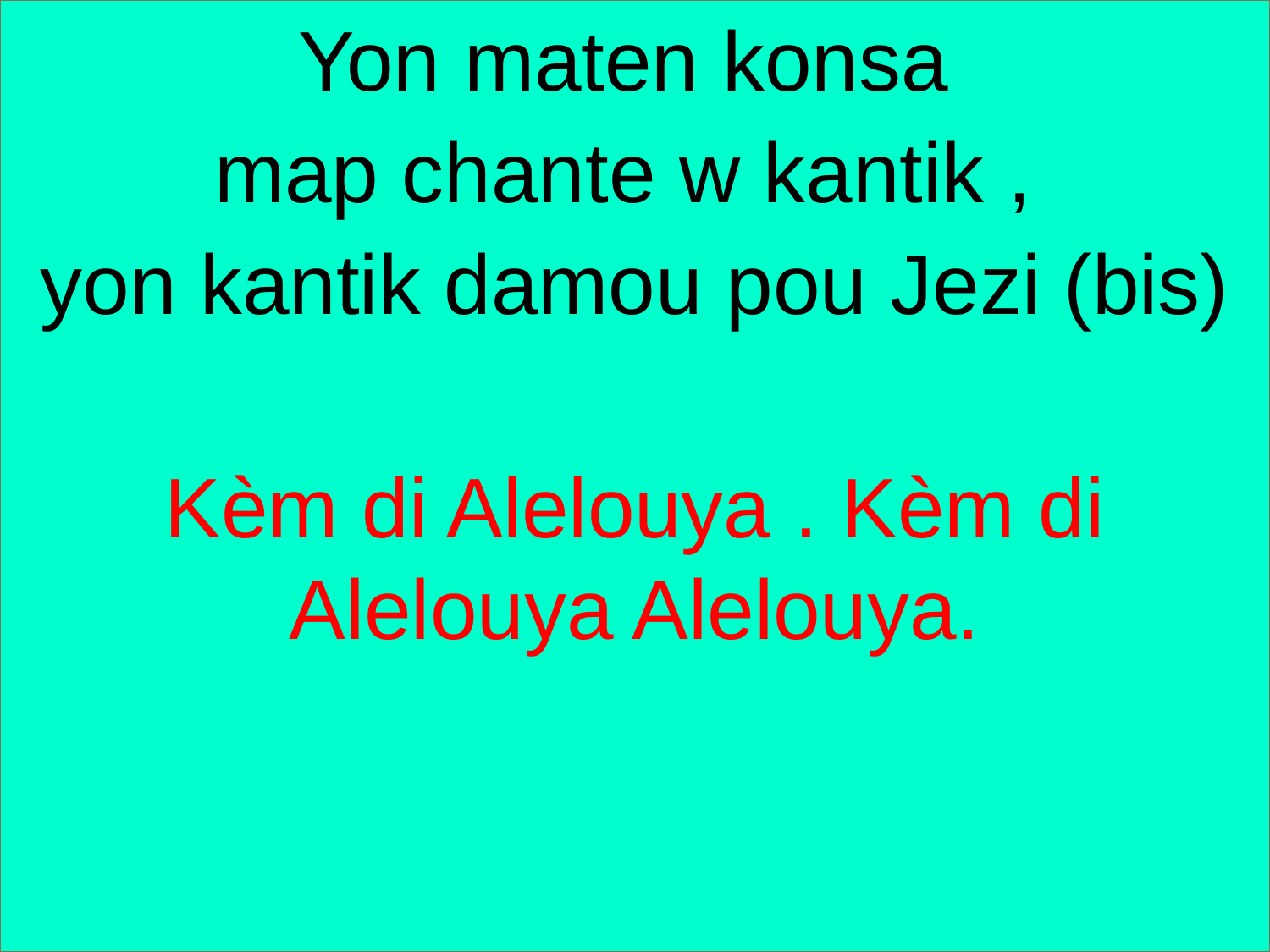

Yon maten konsa
map chante w kantik ,
yon kantik damou pou Jezi (bis)

Kèm di Alelouya . Kèm di Alelouya Alelouya.